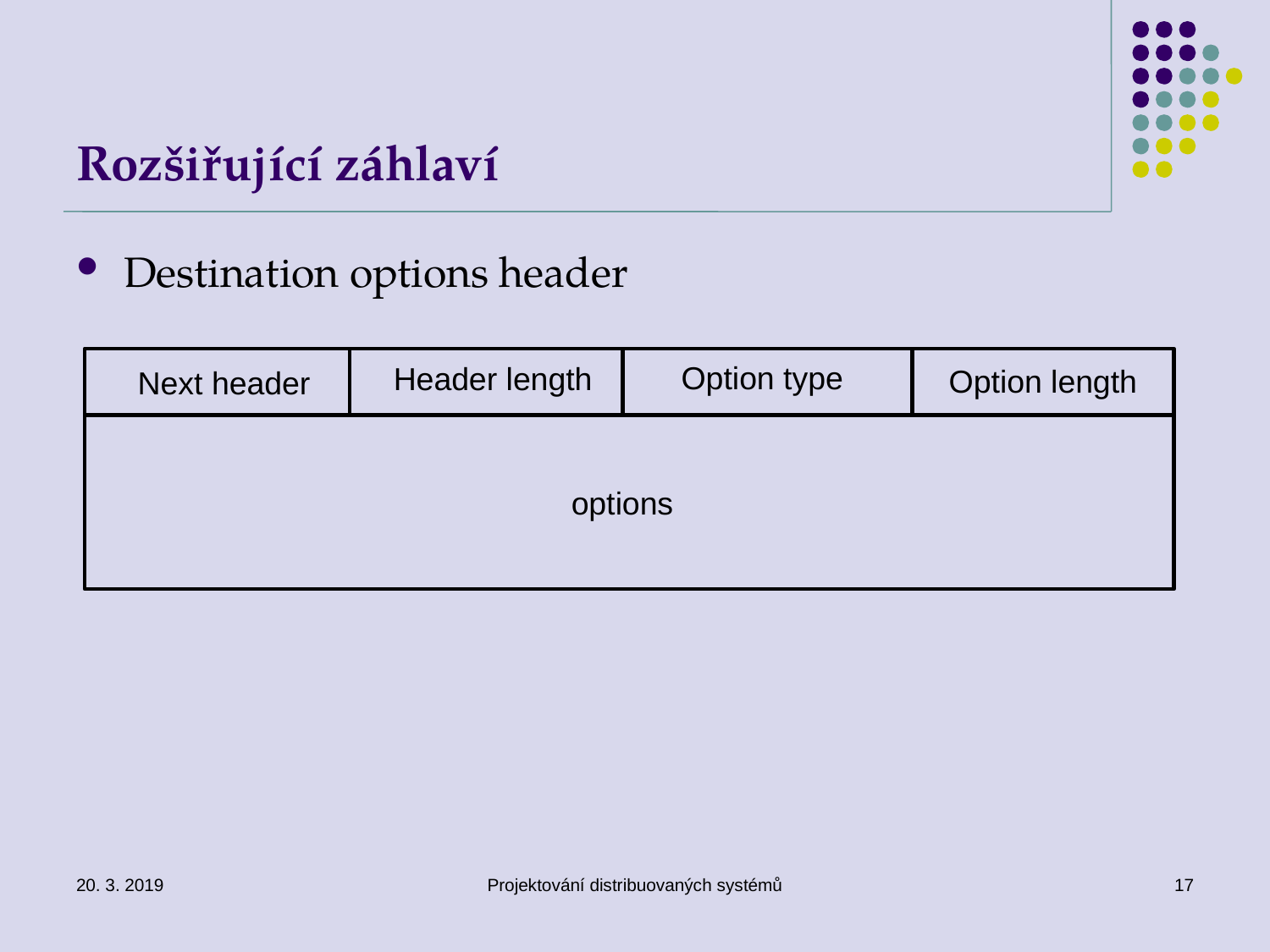

# Rozšiřující záhlaví
Destination options header

Option type
Header length
Option length
Next header
options
20. 3. 2019
Projektování distribuovaných systémů
17